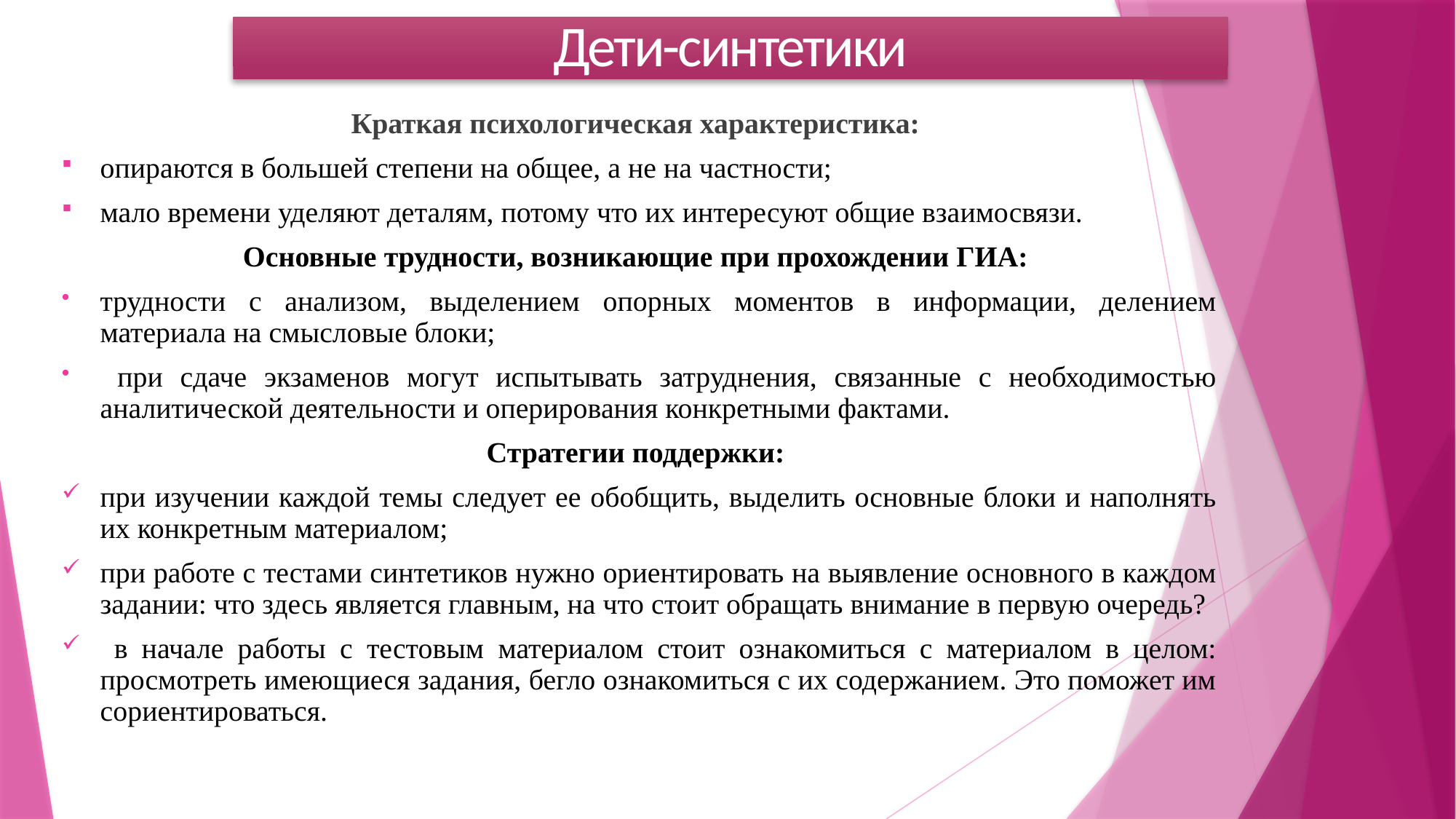

Дети-синтетики
Краткая психологическая характеристика:
опираются в большей степени на общее, а не на частности;
мало времени уделяют деталям, потому что их интересуют общие взаимосвязи.
Основные трудности, возникающие при прохождении ГИА:
трудности с анализом, выделением опорных моментов в информации, делением материала на смысловые блоки;
 при сдаче экзаменов могут испытывать затруднения, связанные с необходимостью аналитической деятельности и оперирования конкретными фактами.
Стратегии поддержки:
при изучении каждой темы следует ее обобщить, выделить основные блоки и наполнять их конкретным материалом;
при работе с тестами синтетиков нужно ориентировать на выявление основного в каждом задании: что здесь является главным, на что стоит обращать внимание в первую очередь?
 в начале работы с тестовым материалом стоит ознакомиться с материалом в целом: просмотреть имеющиеся задания, бегло ознакомиться с их содержанием. Это поможет им сориентироваться.